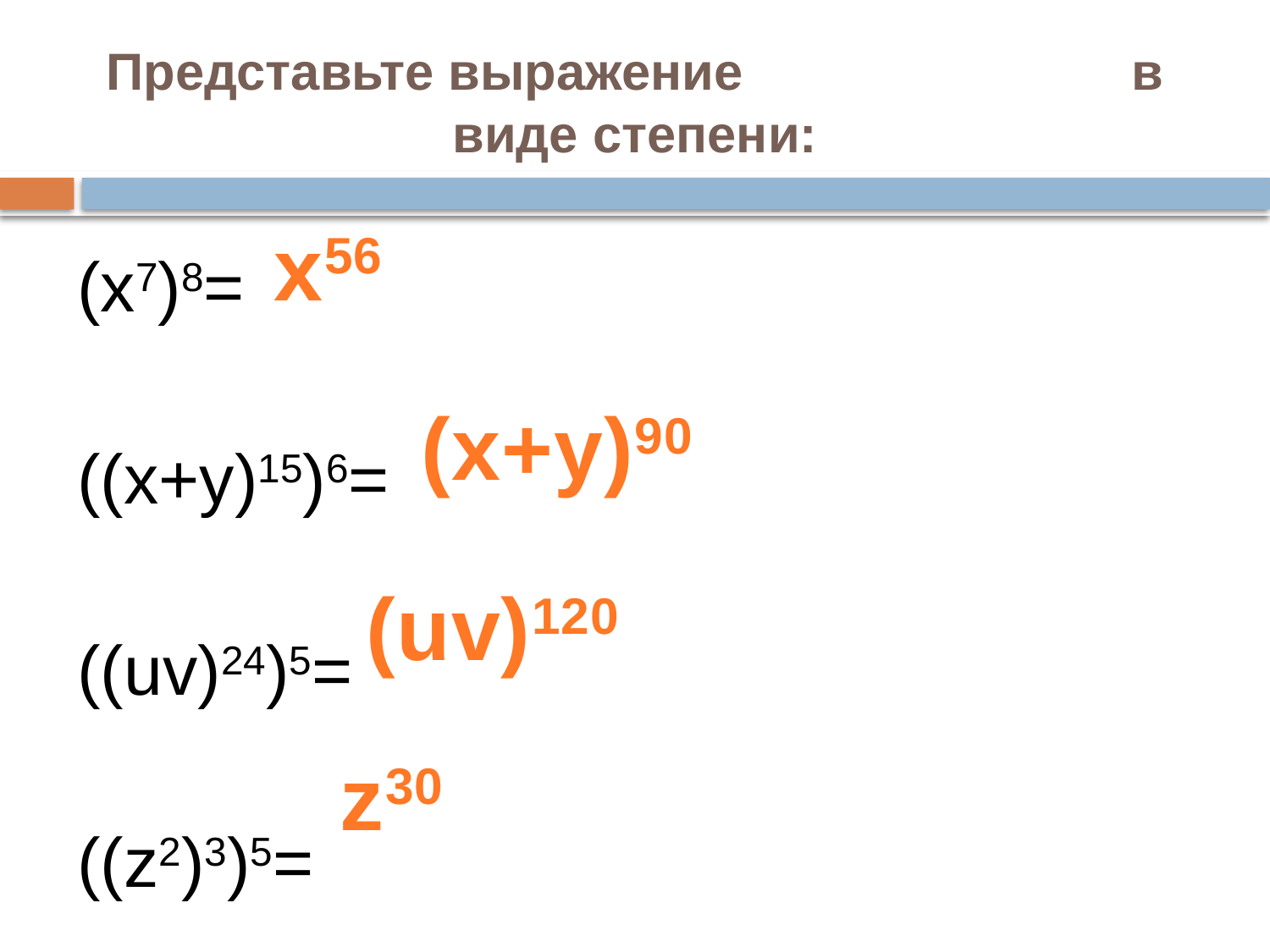

# Представьте выражение                           в виде степени:
x56
(x7)8=

((x+y)15)6=

((uv)24)5=

((z2)3)5=

(x+y)90
(uv)120
z30